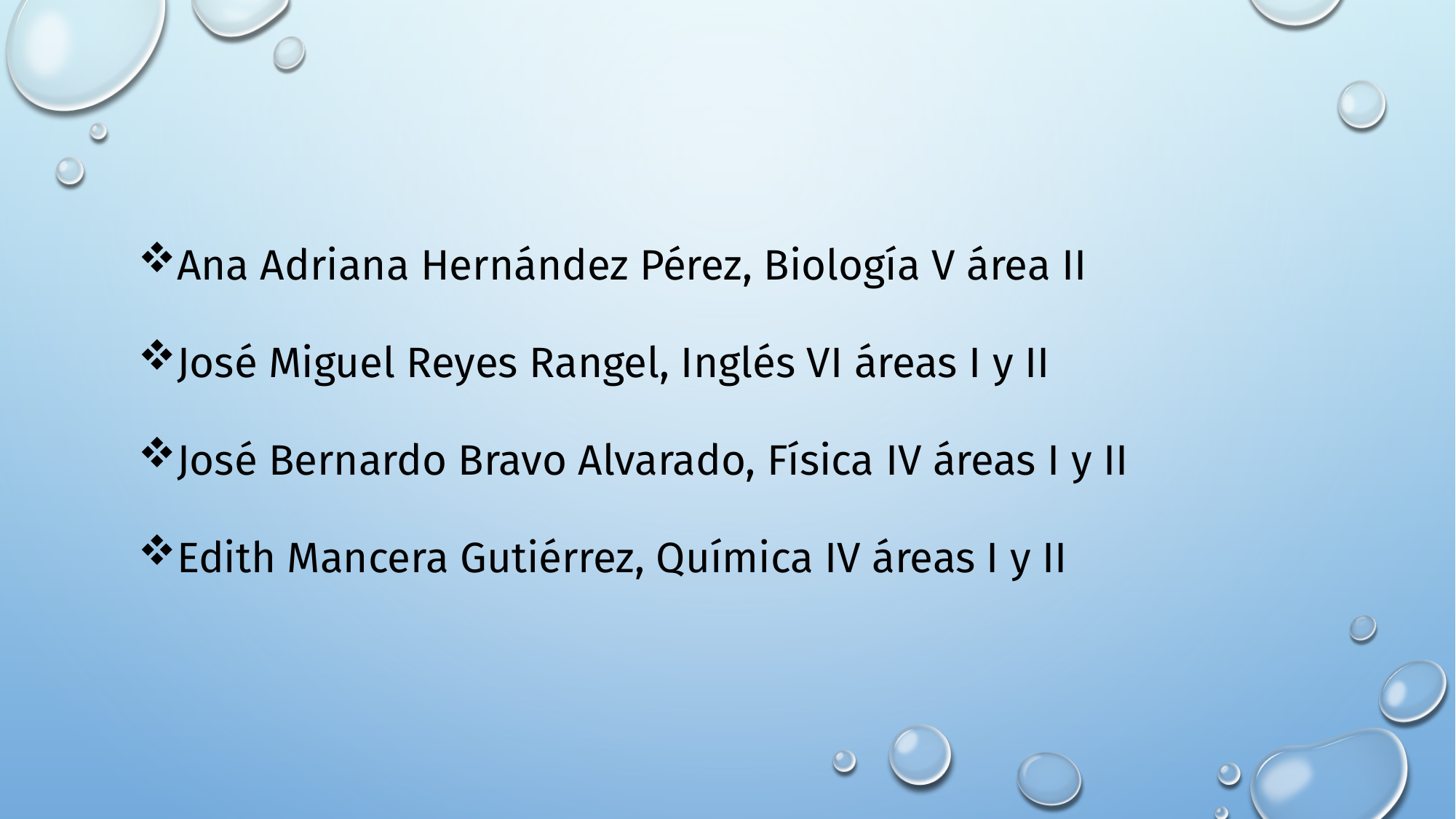

Ana Adriana Hernández Pérez, Biología V área II
José Miguel Reyes Rangel, Inglés VI áreas I y II
José Bernardo Bravo Alvarado, Física IV áreas I y II
Edith Mancera Gutiérrez, Química IV áreas I y II